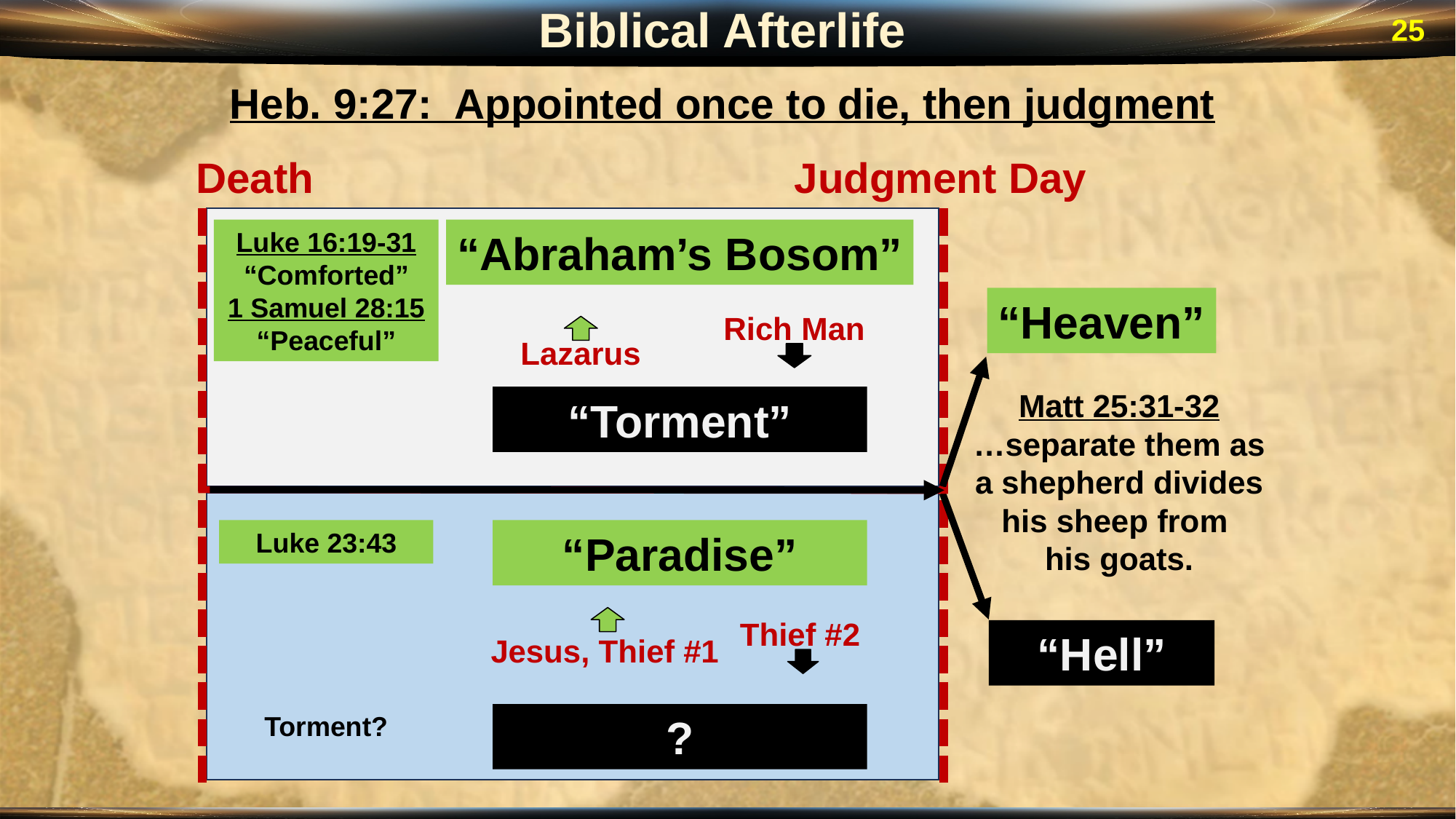

Biblical Afterlife

25
Heb. 9:27:  Appointed once to die, then judgment
Death
Judgment Day

Luke 16:19-31
“Comforted”
1 Samuel 28:15
“Peaceful”
“Abraham’s Bosom”
“Heaven”
Rich Man

Lazarus
Matt 25:31-32
…separate them as
a shepherd divides
his sheep from
his goats.
“Torment”

Luke 23:43
“Paradise”

Jesus, Thief #1
Thief #2

“Hell”
Torment?
?